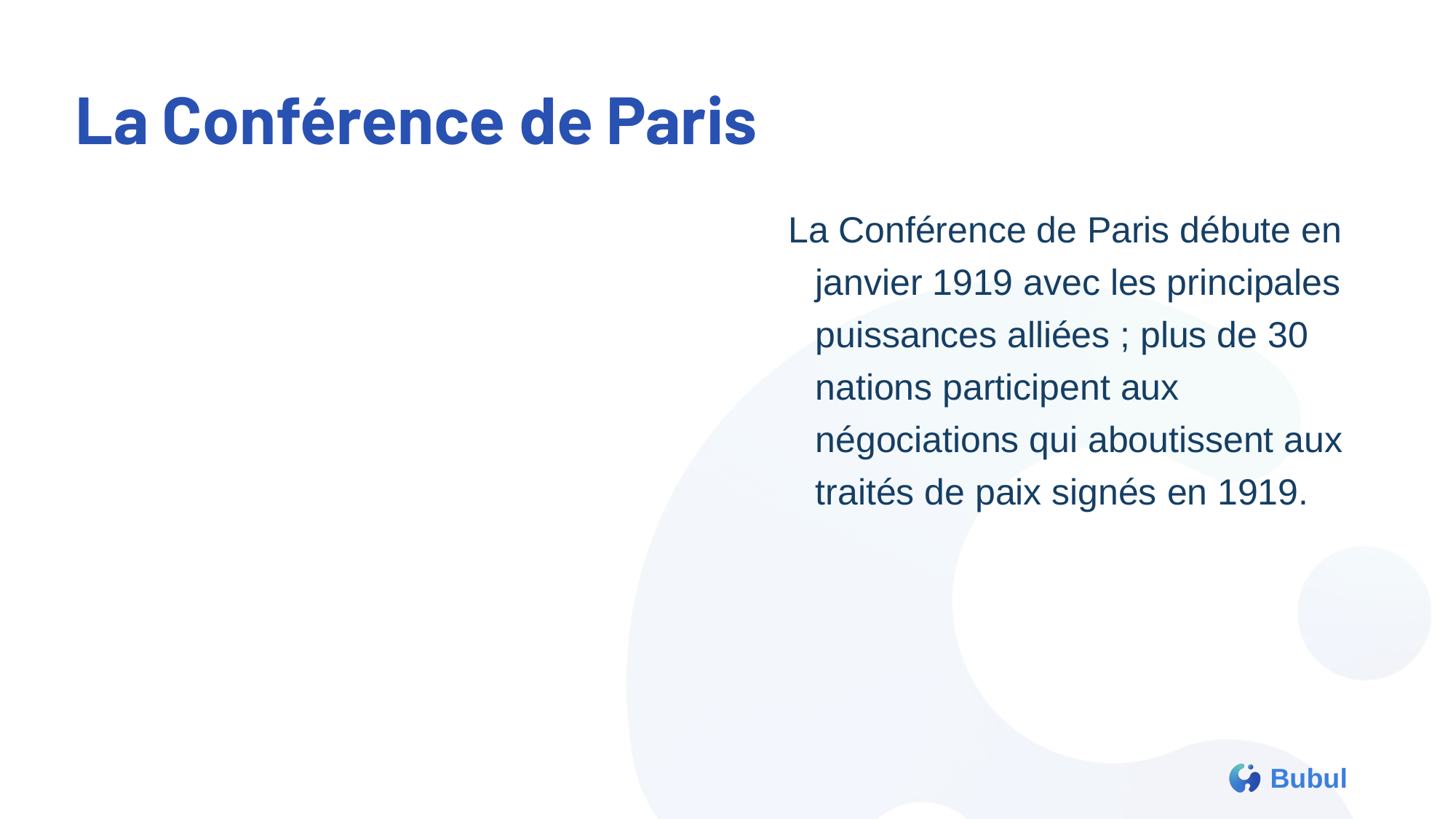

# La Conférence de Paris
La Conférence de Paris débute en janvier 1919 avec les principales puissances alliées ; plus de 30 nations participent aux négociations qui aboutissent aux traités de paix signés en 1919.